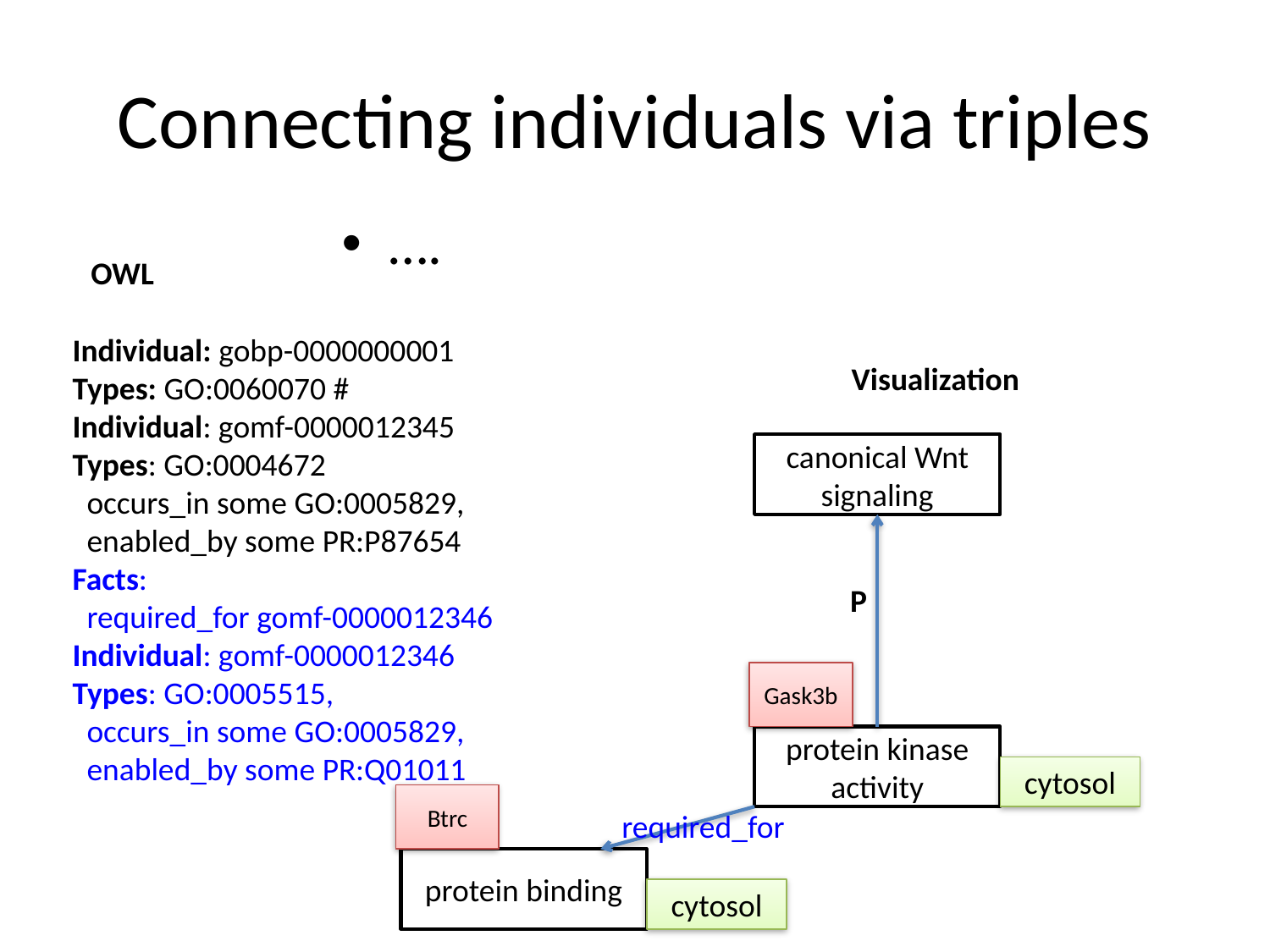

# Connecting individuals via triples
….
OWL
Individual: gobp-0000000001
Types: GO:0060070 #
Individual: gomf-0000012345
Types: GO:0004672
  occurs_in some GO:0005829,
  enabled_by some PR:P87654
Facts:
  required_for gomf-0000012346
Individual: gomf-0000012346
Types: GO:0005515,
  occurs_in some GO:0005829,
  enabled_by some PR:Q01011

Visualization
canonical Wnt signaling
P
Gask3b
protein kinase activity
cytosol
Btrc
required_for
protein binding
cytosol